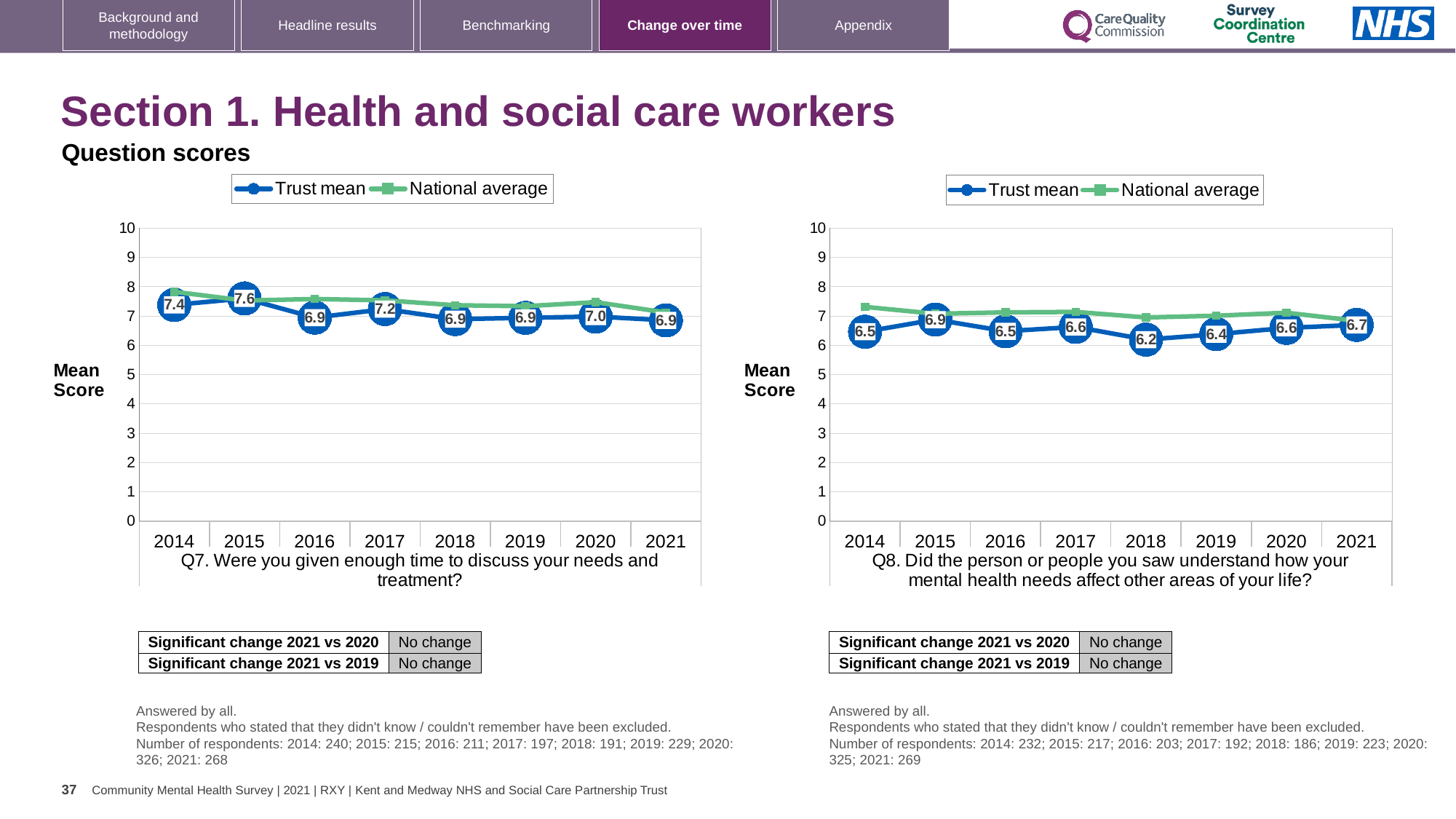

# Section 1. Health and social care workers
Question scores

### Chart

| Category | Trust mean | National average |
|---|---|---|
| 2014 | 7.38154773818684 | 7.829804151405824 |
| 2015 | 7.60408660217657 | 7.530535954640539 |
| 2016 | 6.9470278448069 | 7.5829383016576735 |
| 2017 | 7.24006293354793 | 7.537615902207212 |
| 2018 | 6.8967187351386 | 7.370435617475031 |
| 2019 | 6.94077552532674 | 7.337777490399927 |
| 2020 | 6.98384673739026 | 7.474988610557357 |
| 2021 | 6.8560505388603 | 7.124054503772193 |

### Chart

| Category | Trust mean | National average |
|---|---|---|
| 2014 | 6.46593049021309 | 7.314384784695727 |
| 2015 | 6.88220310497284 | 7.079484061039303 |
| 2016 | 6.48389300156824 | 7.127475300548749 |
| 2017 | 6.63074903671265 | 7.142821706945547 |
| 2018 | 6.19688177966228 | 6.953173180774372 |
| 2019 | 6.38309774326144 | 7.012590001251884 |
| 2020 | 6.59643453838582 | 7.114669819194904 |
| 2021 | 6.69990022526091 | 6.837378614347624 |
| Significant change 2021 vs 2020 | No change |
| --- | --- |
| Significant change 2021 vs 2019 | No change |
| Significant change 2021 vs 2020 | No change |
| --- | --- |
| Significant change 2021 vs 2019 | No change |
Answered by all.
Respondents who stated that they didn't know / couldn't remember have been excluded.
Number of respondents: 2014: 240; 2015: 215; 2016: 211; 2017: 197; 2018: 191; 2019: 229; 2020: 326; 2021: 268

Answered by all.
Respondents who stated that they didn't know / couldn't remember have been excluded.
Number of respondents: 2014: 232; 2015: 217; 2016: 203; 2017: 192; 2018: 186; 2019: 223; 2020: 325; 2021: 269

37